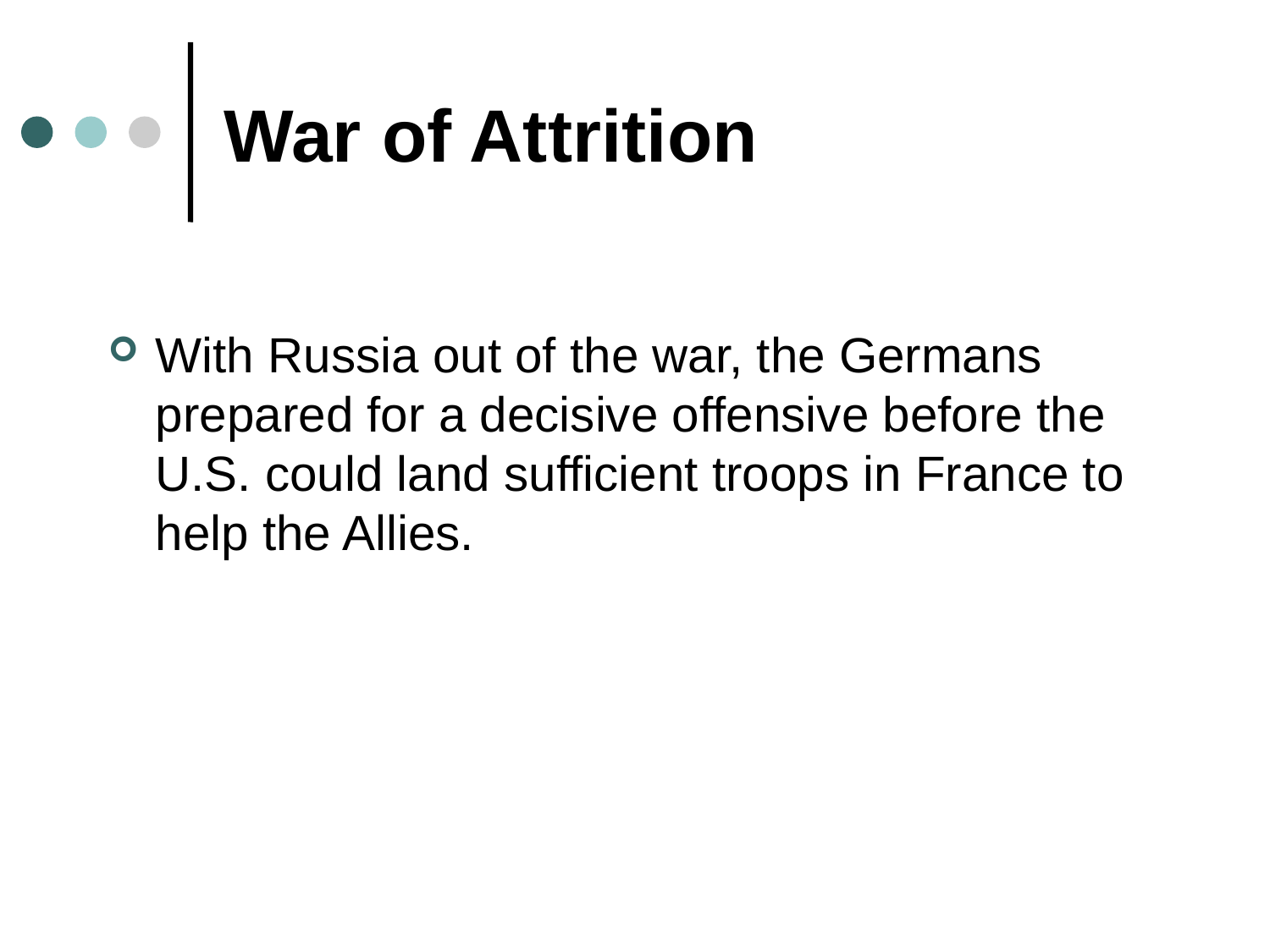

# War of Attrition
With Russia out of the war, the Germans prepared for a decisive offensive before the U.S. could land sufficient troops in France to help the Allies.